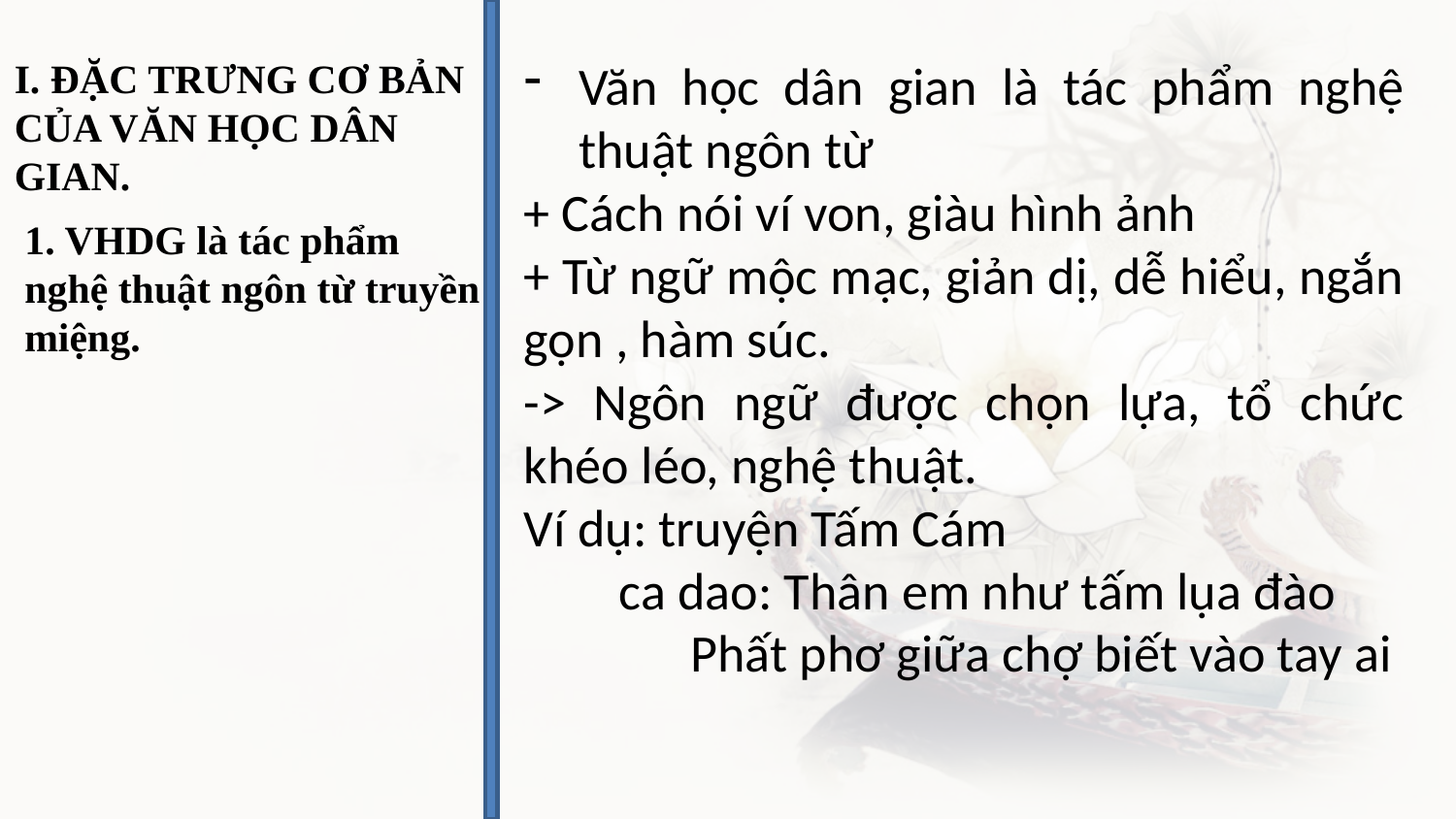

I. ĐẶC TRƯNG CƠ BẢN CỦA VĂN HỌC DÂN GIAN.
Văn học dân gian là tác phẩm nghệ thuật ngôn từ
+ Cách nói ví von, giàu hình ảnh
+ Từ ngữ mộc mạc, giản dị, dễ hiểu, ngắn gọn , hàm súc.
-> Ngôn ngữ được chọn lựa, tổ chức khéo léo, nghệ thuật.
Ví dụ: truyện Tấm Cám
        ca dao: Thân em như tấm lụa đào
              Phất phơ giữa chợ biết vào tay ai
1. VHDG là tác phẩm nghệ thuật ngôn từ truyền miệng.